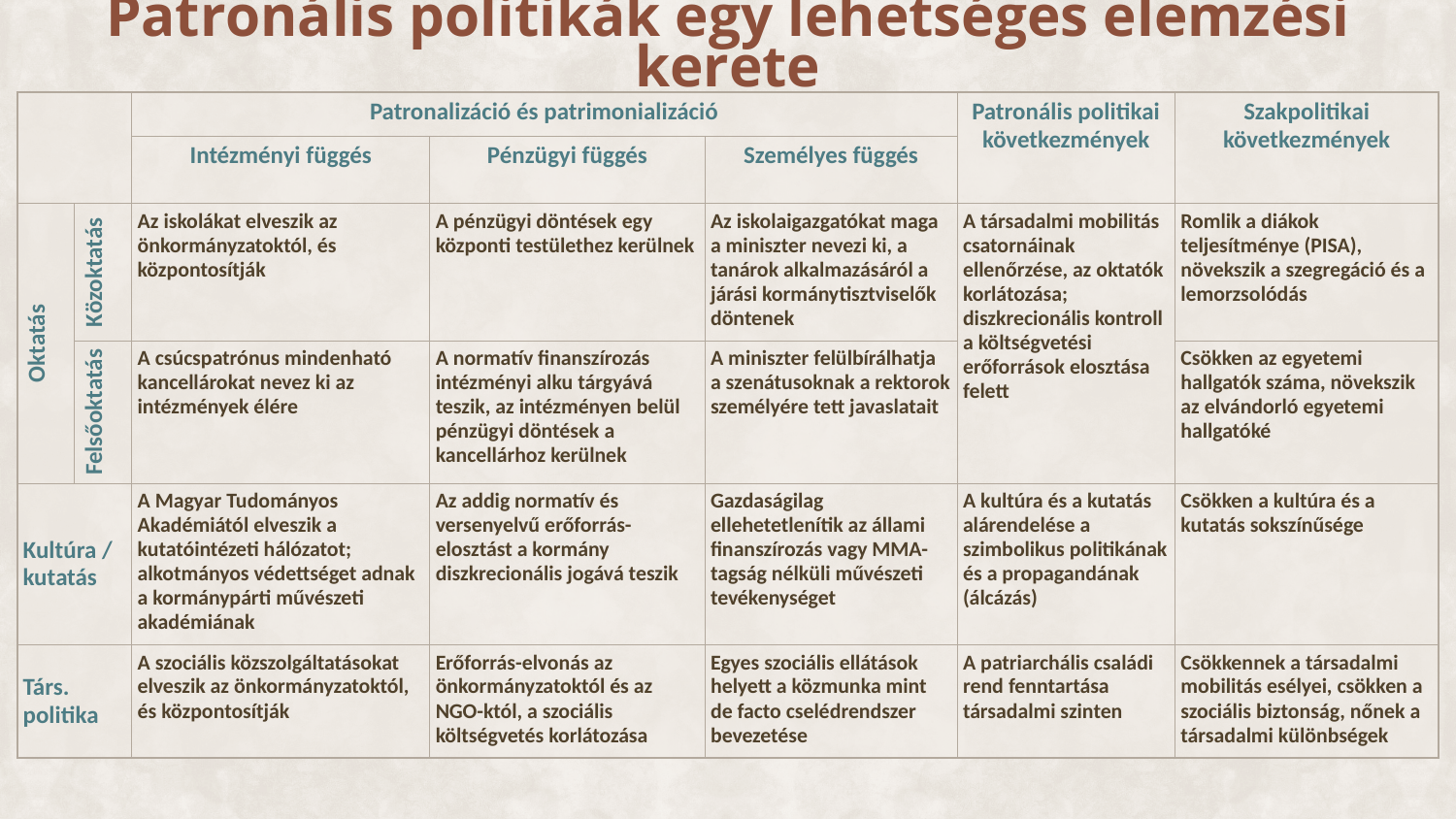

Patronális politikák egy lehetséges elemzési kerete
|  |  | Patronalizáció és patrimonializáció |  |  | Patronális politikai következmények | Szakpolitikai következmények |
| --- | --- | --- | --- | --- | --- | --- |
|  |  | Intézményi függés | Pénzügyi függés | Személyes függés |  |  |
| Oktatás | Közoktatás | Az iskolákat elveszik az önkormányzatoktól, és központosítják | A pénzügyi döntések egy központi testülethez kerülnek | Az iskolaigazgatókat maga a miniszter nevezi ki, a tanárok alkalmazásáról a járási kormánytisztviselők döntenek | A társadalmi mobilitás csatornáinak ellenőrzése, az oktatók korlátozása; diszkrecionális kontroll a költségvetési erőforrások elosztása felett | Romlik a diákok teljesítménye (PISA), növekszik a szegregáció és a lemorzsolódás |
|  | Felsőoktatás | A csúcspatrónus mindenható kancellárokat nevez ki az intézmények élére | A normatív finanszírozás intézményi alku tárgyává teszik, az intézményen belül pénzügyi döntések a kancellárhoz kerülnek | A miniszter felülbírálhatja a szenátusoknak a rektorok személyére tett javaslatait |  | Csökken az egyetemi hallgatók száma, növekszik az elvándorló egyetemi hallgatóké |
| Kultúra / kutatás |  | A Magyar Tudományos Akadémiától elveszik a kutatóintézeti hálózatot; alkotmányos védettséget adnak a kormánypárti művészeti akadémiának | Az addig normatív és versenyelvű erőforrás-elosztást a kormány diszkrecionális jogává teszik | Gazdaságilag ellehetetlenítik az állami finanszírozás vagy MMA-tagság nélküli művészeti tevékenységet | A kultúra és a kutatás alárendelése a szimbolikus politikának és a propagandának (álcázás) | Csökken a kultúra és a kutatás sokszínűsége |
| Társ. politika |  | A szociális közszolgáltatásokat elveszik az önkormányzatoktól, és központosítják | Erőforrás-elvonás az önkormányzatoktól és az NGO-któl, a szociális költségvetés korlátozása | Egyes szociális ellátások helyett a közmunka mint de facto cselédrendszer bevezetése | A patriarchális családi rend fenntartása társadalmi szinten | Csökkennek a társadalmi mobilitás esélyei, csökken a szociális biztonság, nőnek a társadalmi különbségek |